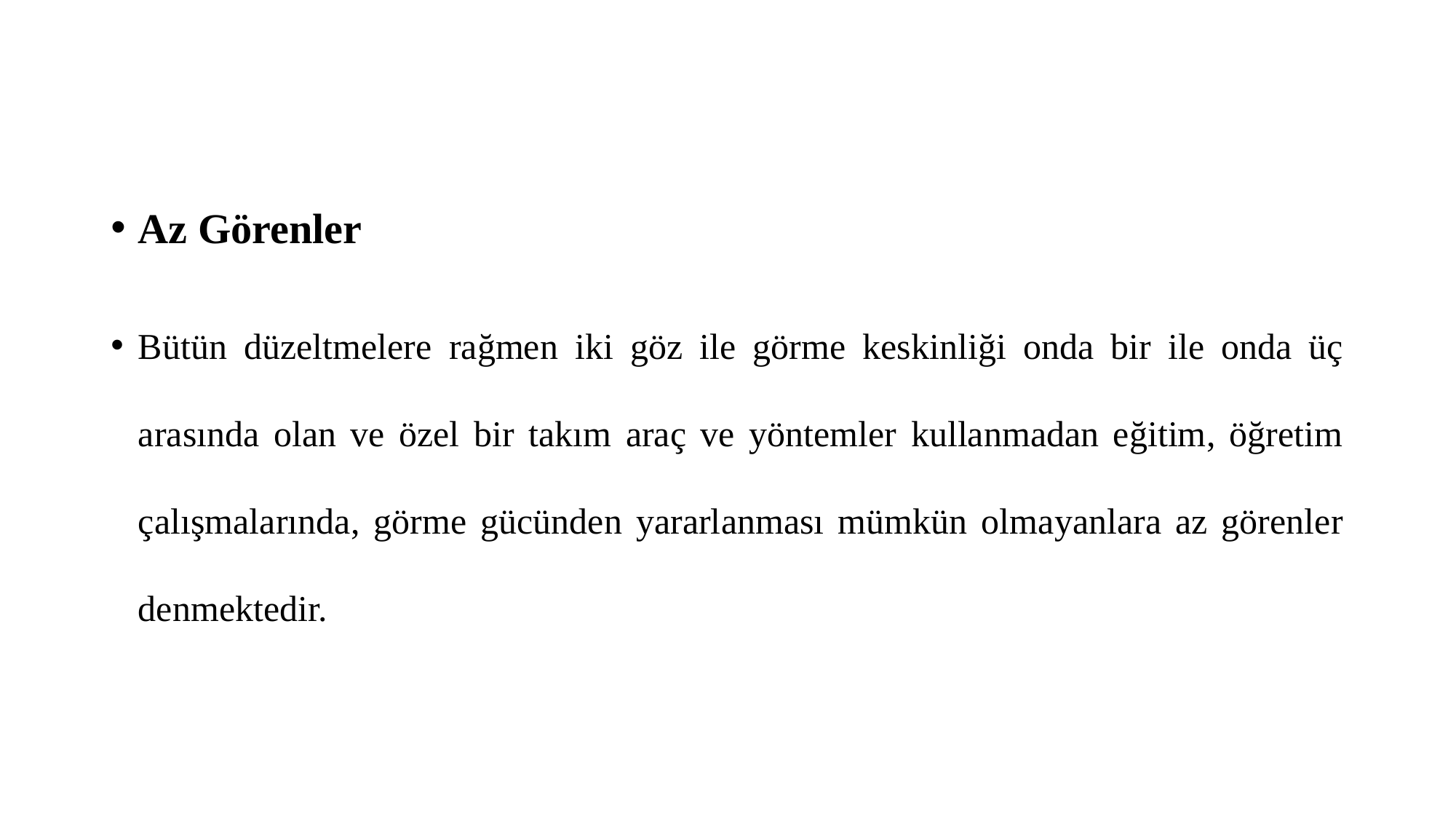

#
Az Görenler
Bütün düzeltmelere rağmen iki göz ile görme keskinliği onda bir ile onda üç arasında olan ve özel bir takım araç ve yöntemler kullanmadan eğitim, öğretim çalışmalarında, görme gücünden yararlanması mümkün olmayanlara az görenler denmektedir.